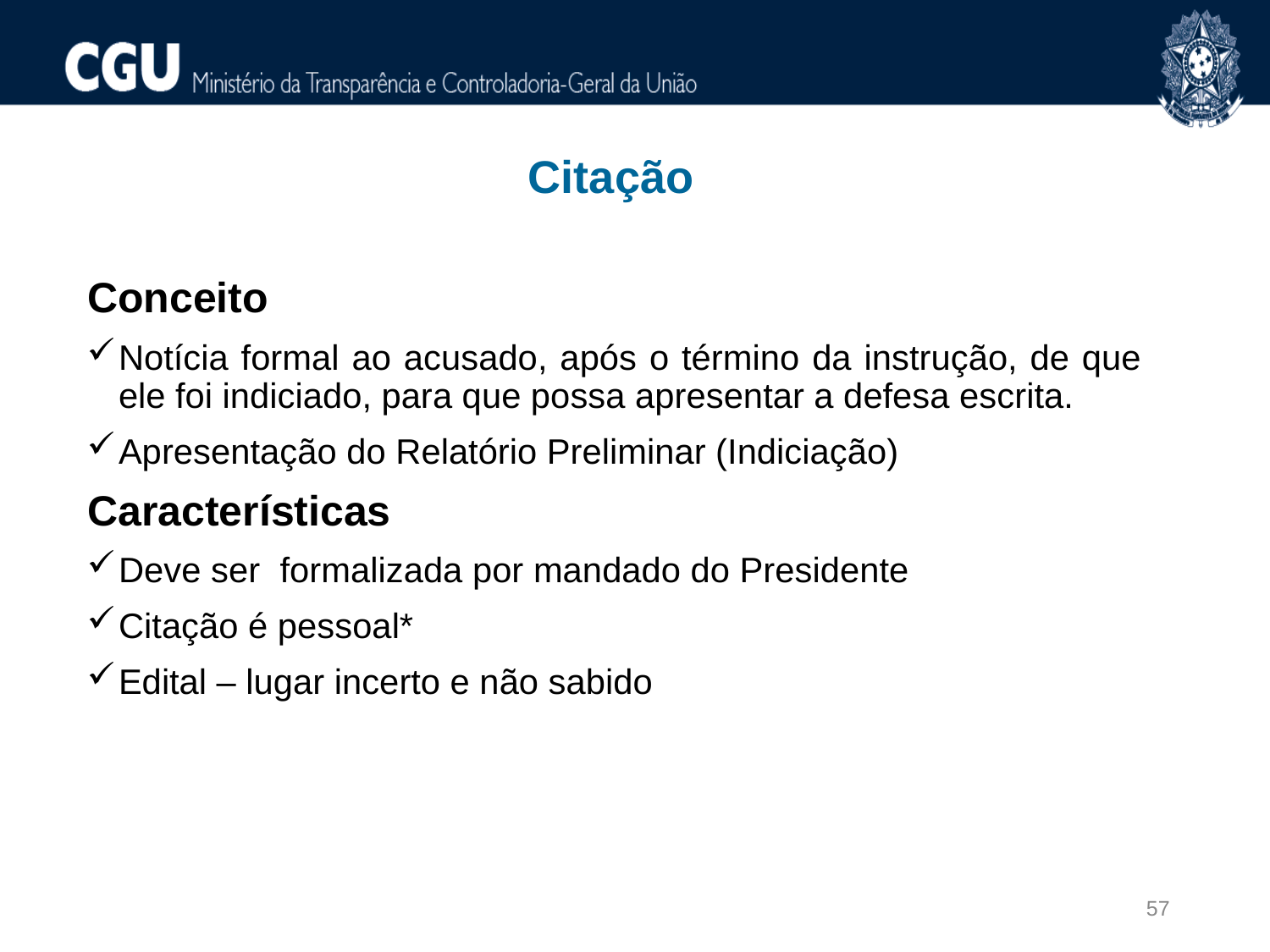

Citação
Conceito
Notícia formal ao acusado, após o término da instrução, de que ele foi indiciado, para que possa apresentar a defesa escrita.
Apresentação do Relatório Preliminar (Indiciação)
Características
Deve ser  formalizada por mandado do Presidente
Citação é pessoal*
Edital – lugar incerto e não sabido

57
57